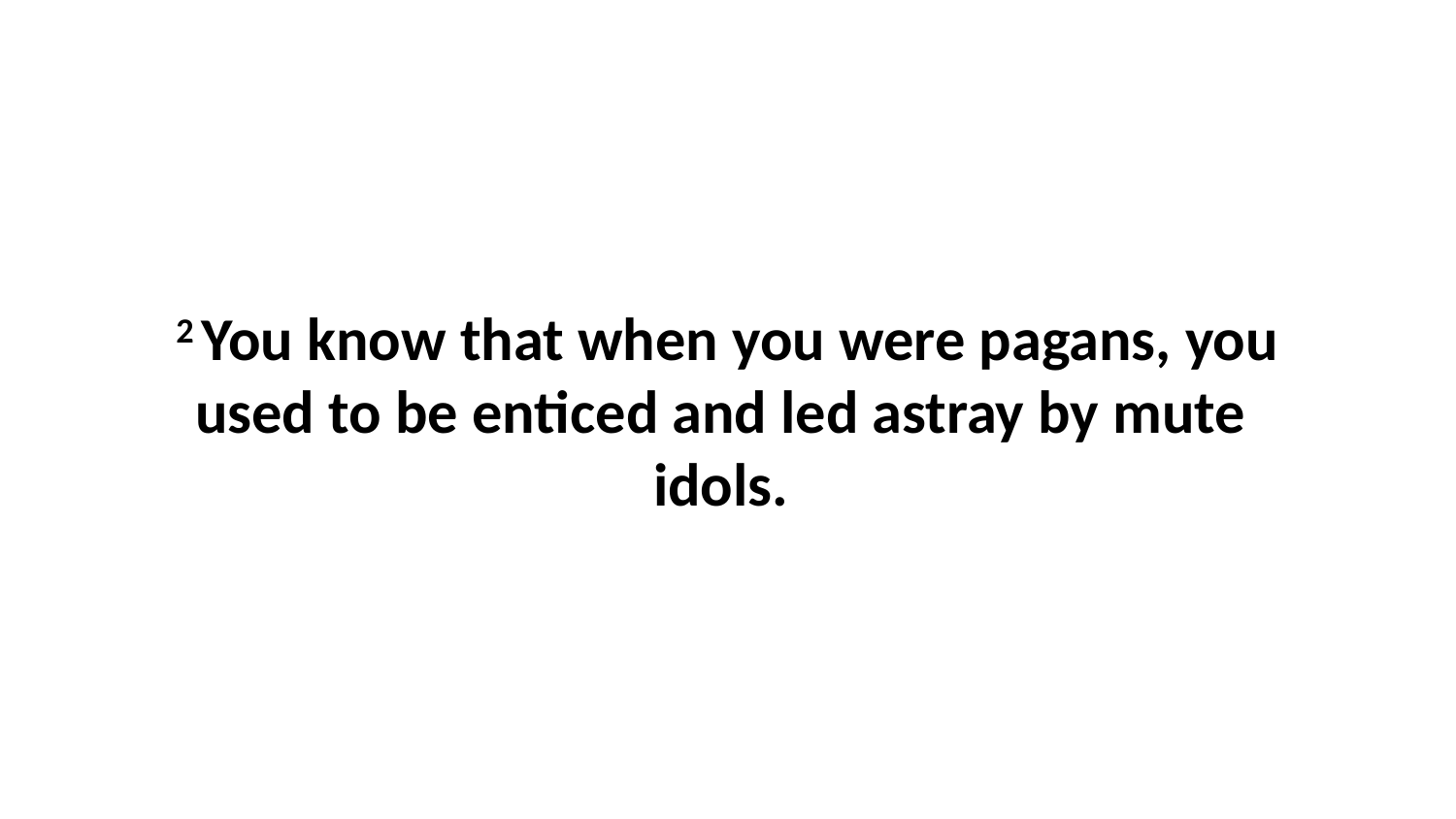

2 You know that when you were pagans, you used to be enticed and led astray by mute  idols.